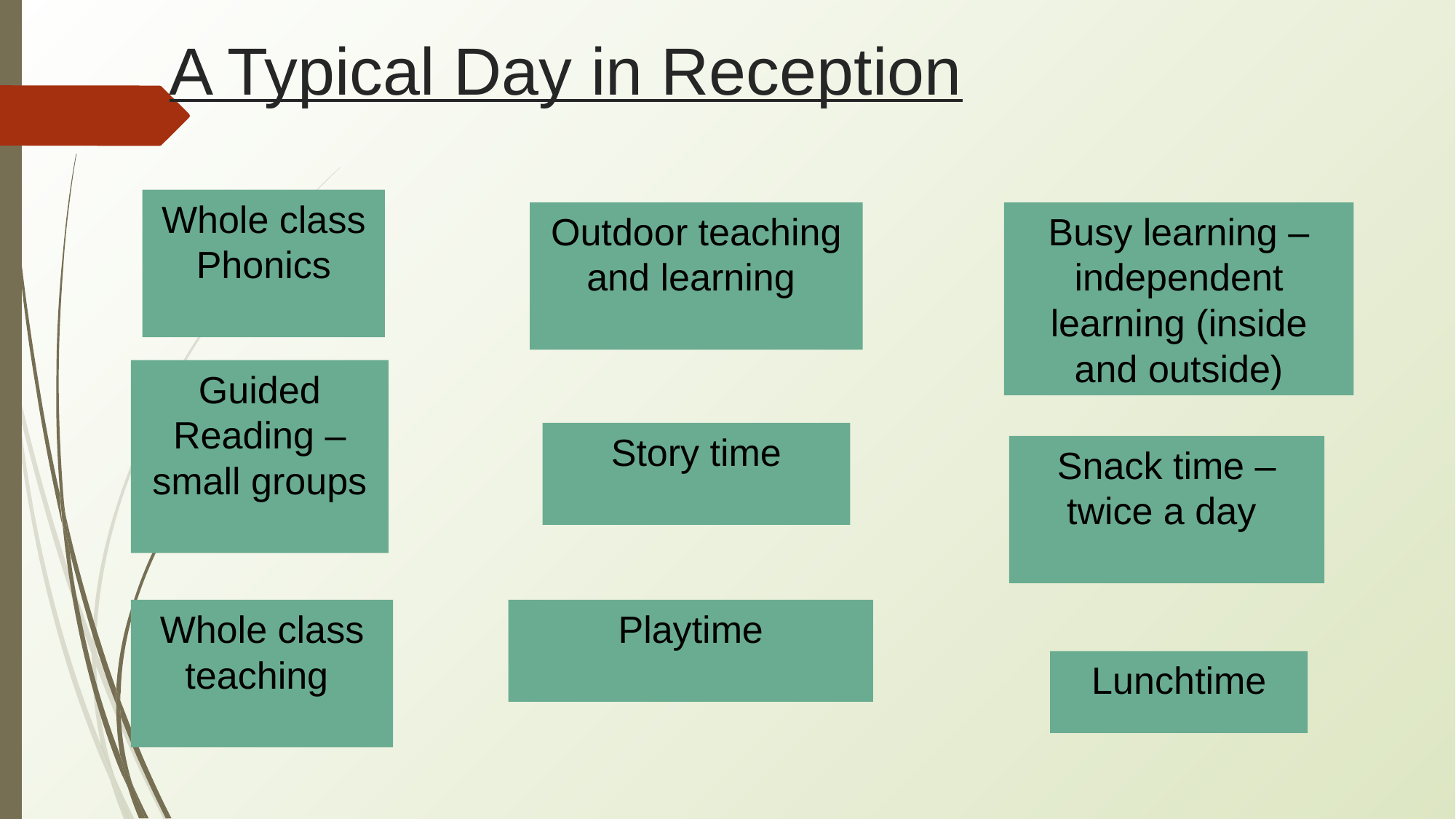

# A Typical Day in Reception
Whole class
Phonics

Outdoor teaching and learning

Busy learning –independent learning (inside and outside)
Guided Reading – small groups

Story time

Snack time – twice a day

Whole class teaching

Playtime

Lunchtime